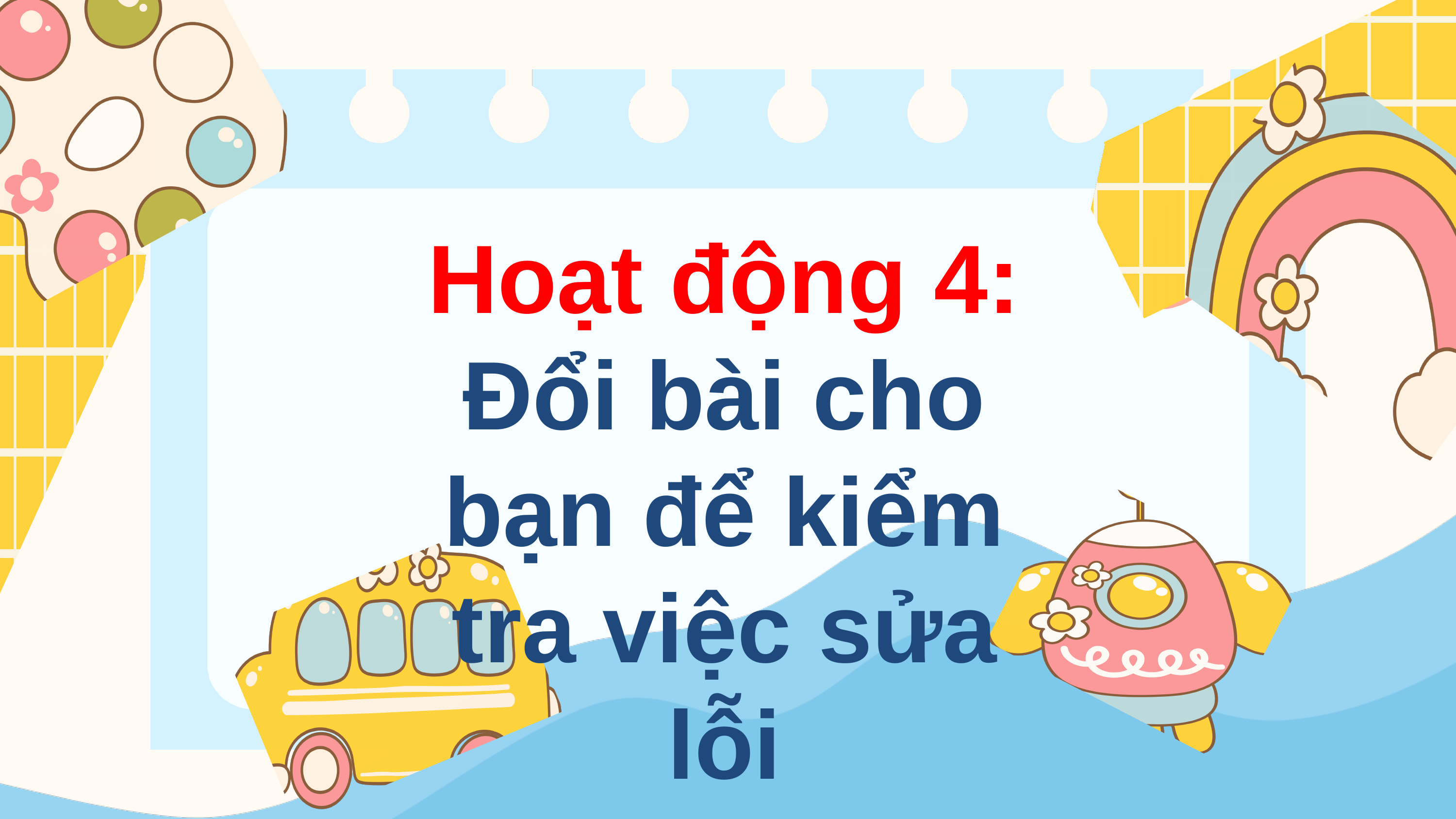

Hoạt động 4:
Đổi bài cho bạn để kiểm tra việc sửa lỗi